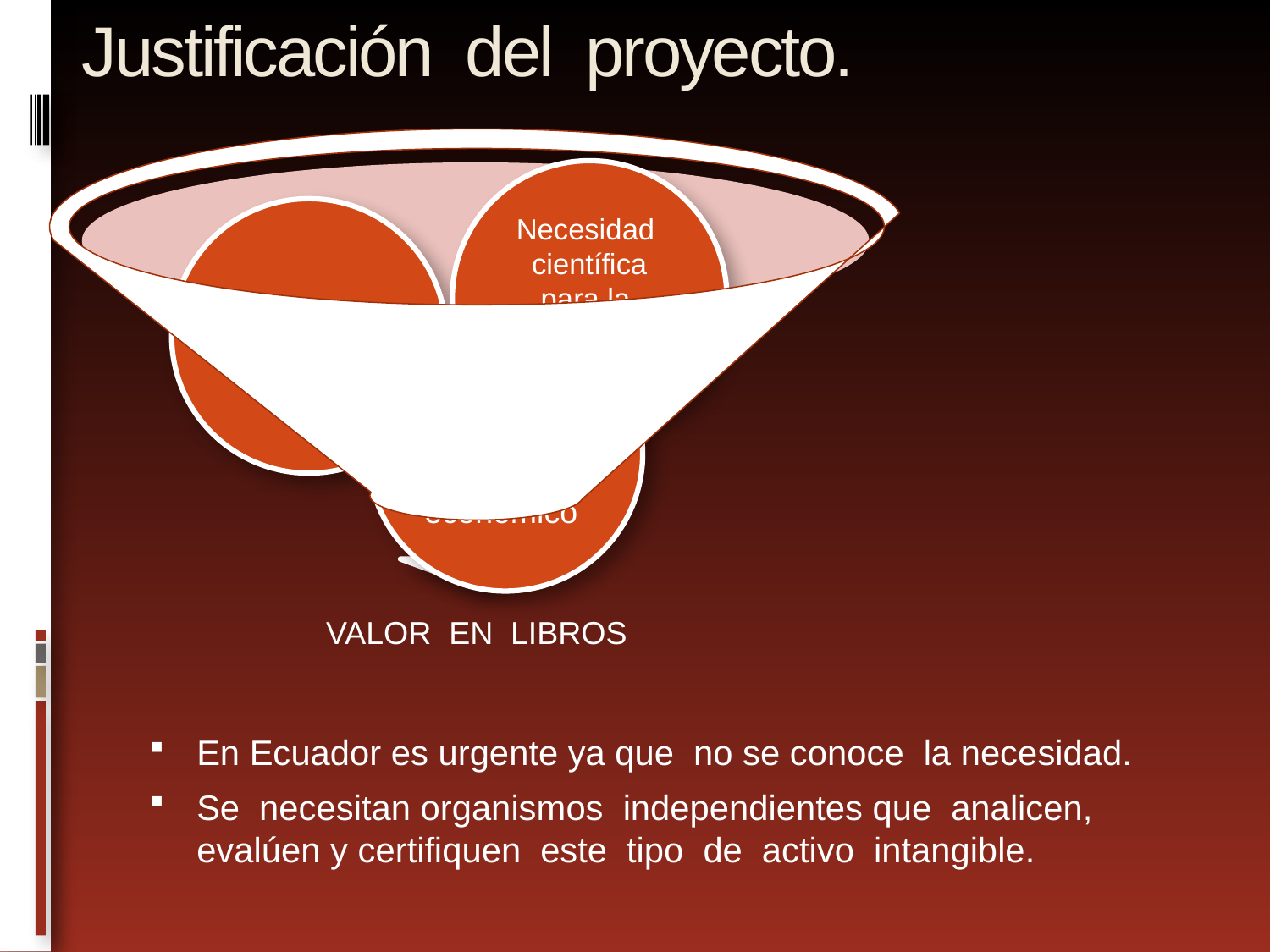

# Justificación  del  proyecto.
Necesidad  científica para la  toma  de desiciones.
Gestión de la marca.
Identificación del  valor  económico
VALOR  EN  LIBROS
En Ecuador es urgente ya que  no se conoce  la necesidad.
Se  necesitan organismos  independientes que  analicen, evalúen y certifiquen  este  tipo  de  activo  intangible.